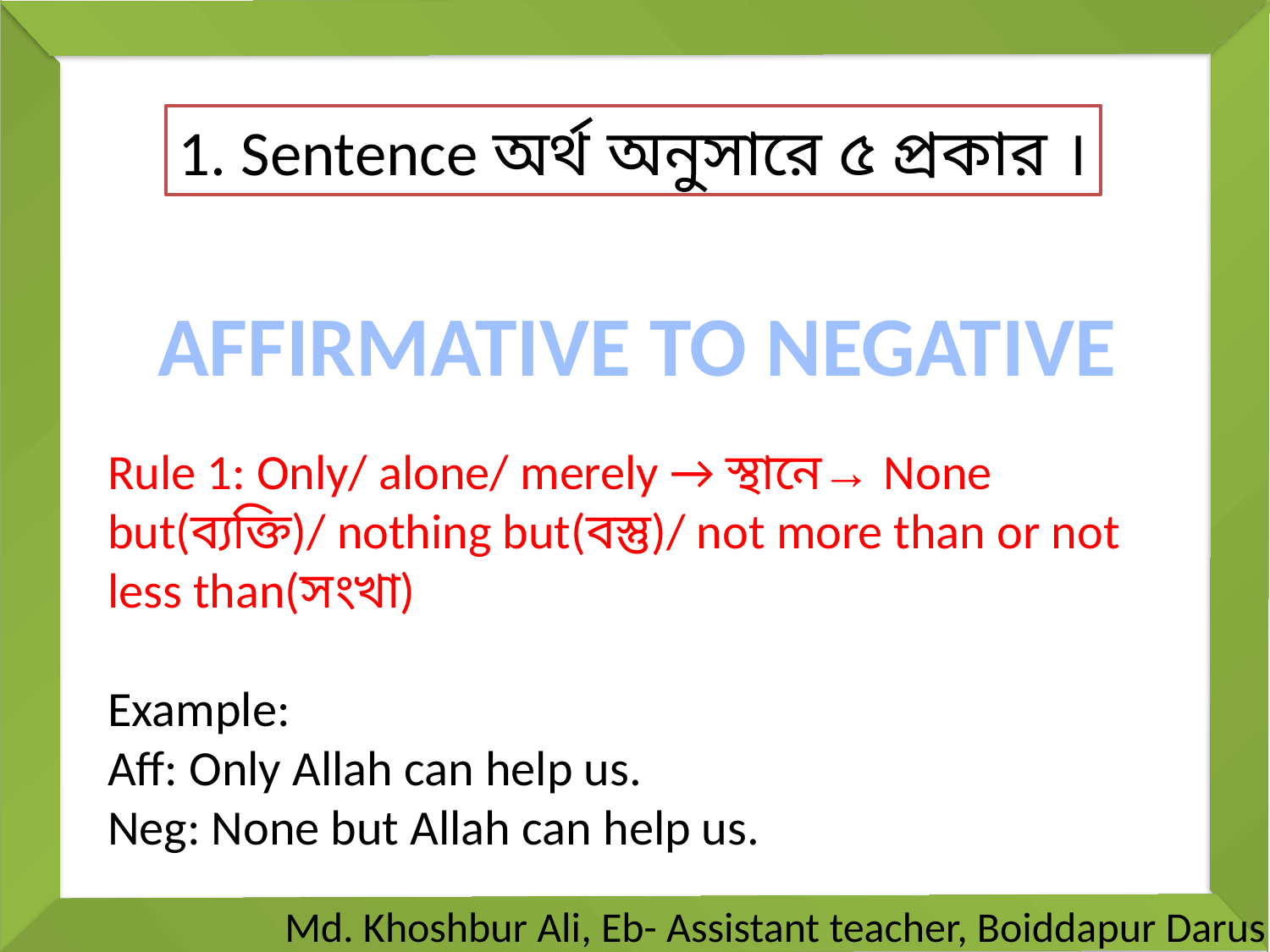

1. Sentence অর্থ অনুসারে ৫ প্রকার ।

AFFIRMATIVE TO NEGATIVE
Rule 1: Only/ alone/ merely → স্থানে→ None but(ব্যক্তি)/ nothing but(বস্তু)/ not more than or not less than(সংখা)

Example:
Aff: Only Allah can help us.
Neg: None but Allah can help us.

# Md. Khoshbur Ali, Eb- Assistant teacher, Boiddapur Darus Salam Dakhil Madrasah, Tanore, Rajshahi.